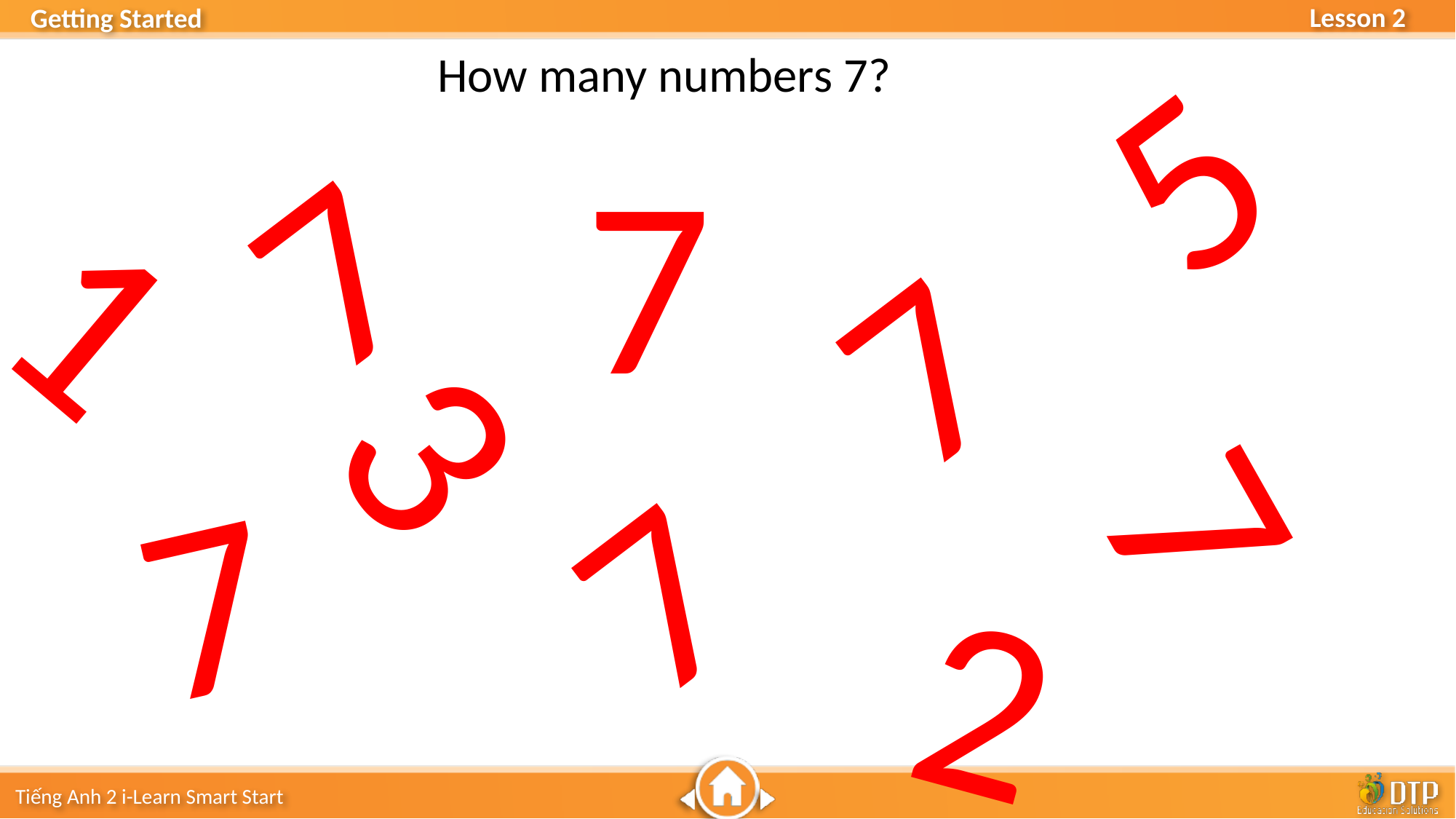

5
How many numbers 7?
7
7
1
7
3
7
7
7
2